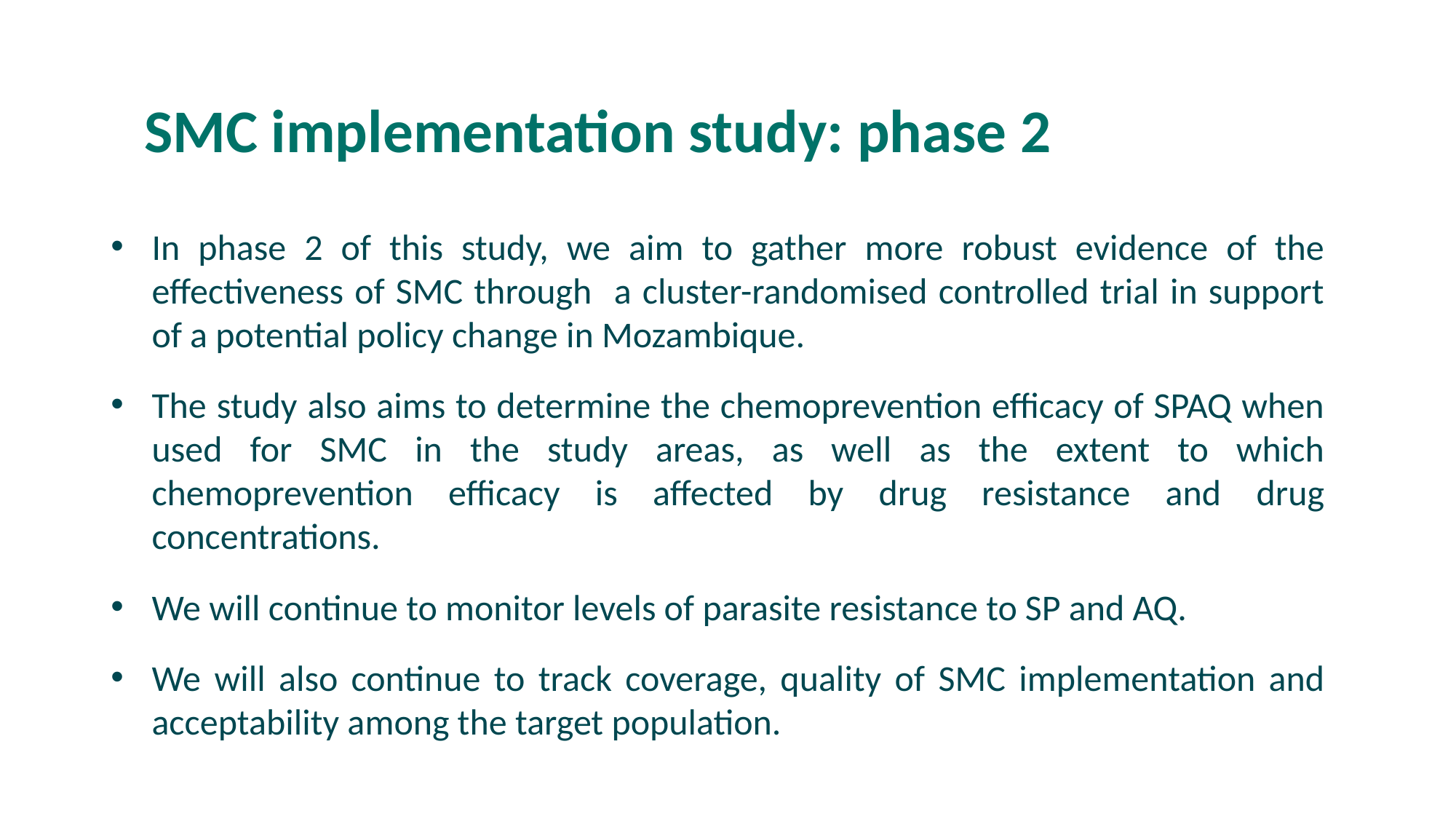

# SMC implementation study: phase 2
In phase 2 of this study, we aim to gather more robust evidence of the effectiveness of SMC through  a cluster-randomised controlled trial in support of a potential policy change in Mozambique.
The study also aims to determine the chemoprevention efficacy of SPAQ when used for SMC in the study areas, as well as the extent to which chemoprevention efficacy is affected by drug resistance and drug concentrations.
We will continue to monitor levels of parasite resistance to SP and AQ.
We will also continue to track coverage, quality of SMC implementation and acceptability among the target population.